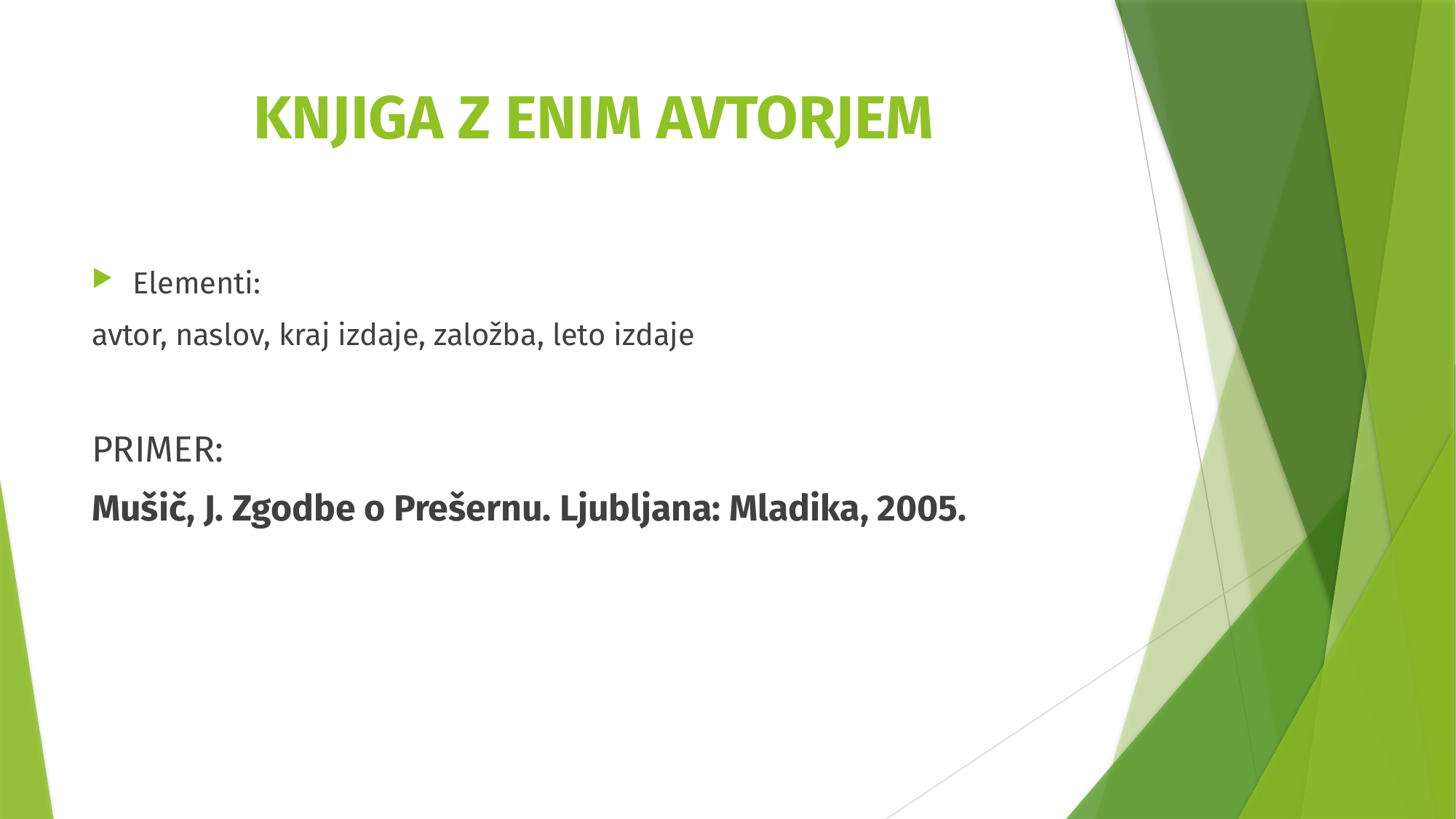

# KNJIGA Z ENIM AVTORJEM
Elementi:
avtor, naslov, kraj izdaje, založba, leto izdaje

PRIMER:
Mušič, J. Zgodbe o Prešernu. Ljubljana: Mladika, 2005.